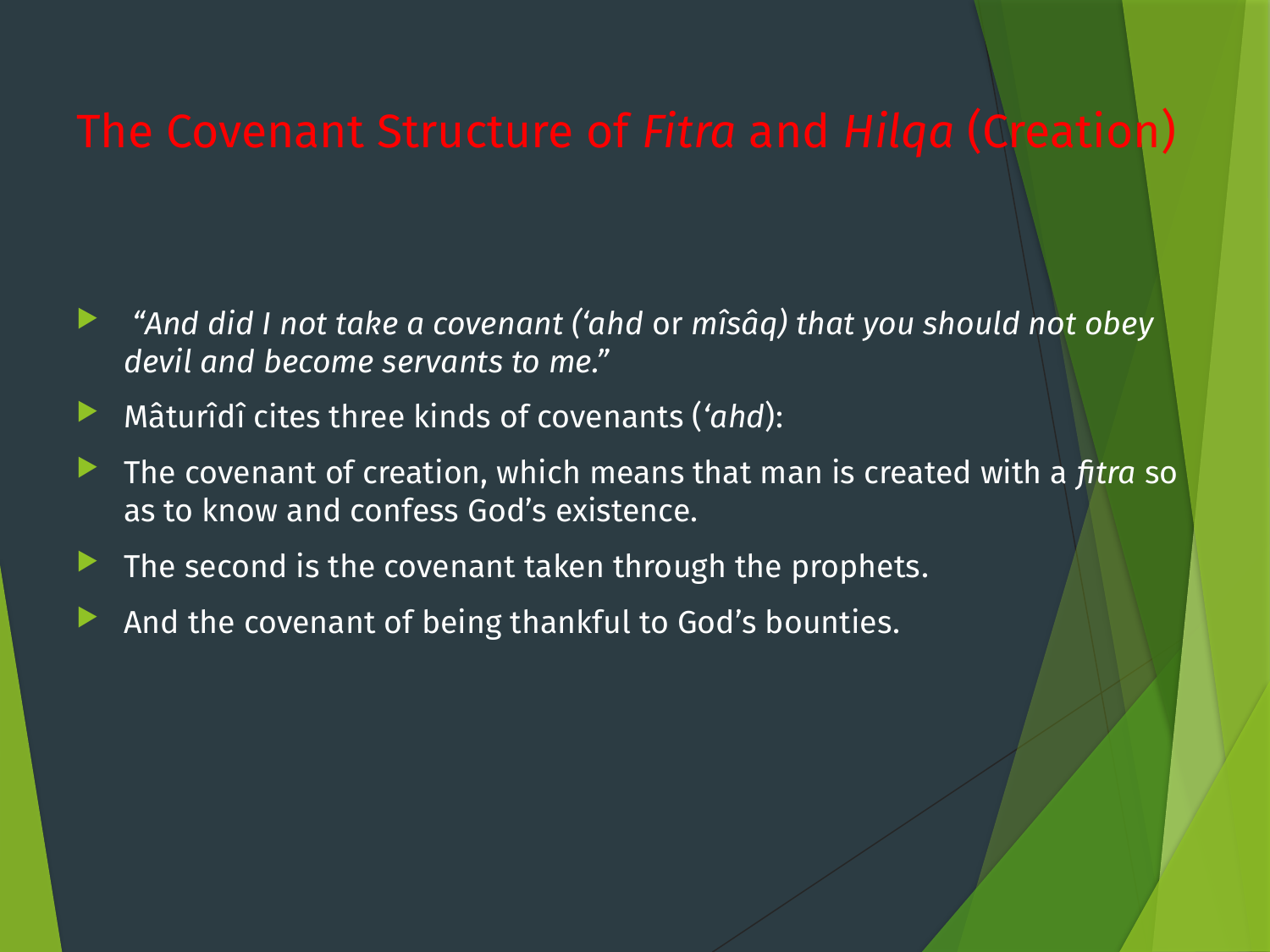

# The Covenant Structure of Fitra and Hilqa (Creation)
 “And did I not take a covenant (‘ahd or mîsâq) that you should not obey devil and become servants to me.”
Mâturîdî cites three kinds of covenants (‘ahd):
The covenant of creation, which means that man is created with a fitra so as to know and confess God’s existence.
The second is the covenant taken through the prophets.
And the covenant of being thankful to God’s bounties.